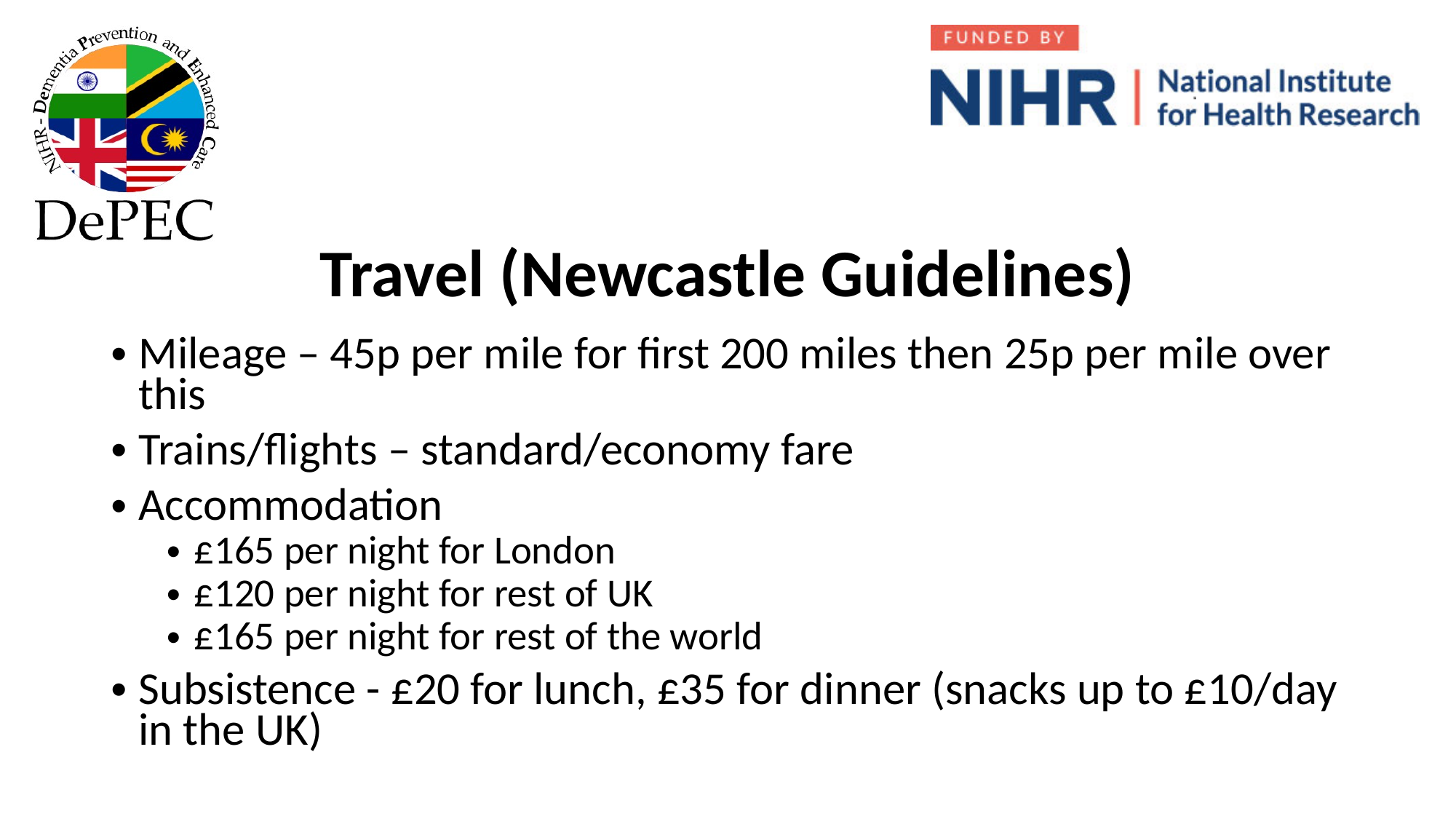

# Travel (Newcastle Guidelines)
Mileage – 45p per mile for first 200 miles then 25p per mile over this
Trains/flights – standard/economy fare
Accommodation
£165 per night for London
£120 per night for rest of UK
£165 per night for rest of the world
Subsistence - £20 for lunch, £35 for dinner (snacks up to £10/day in the UK)